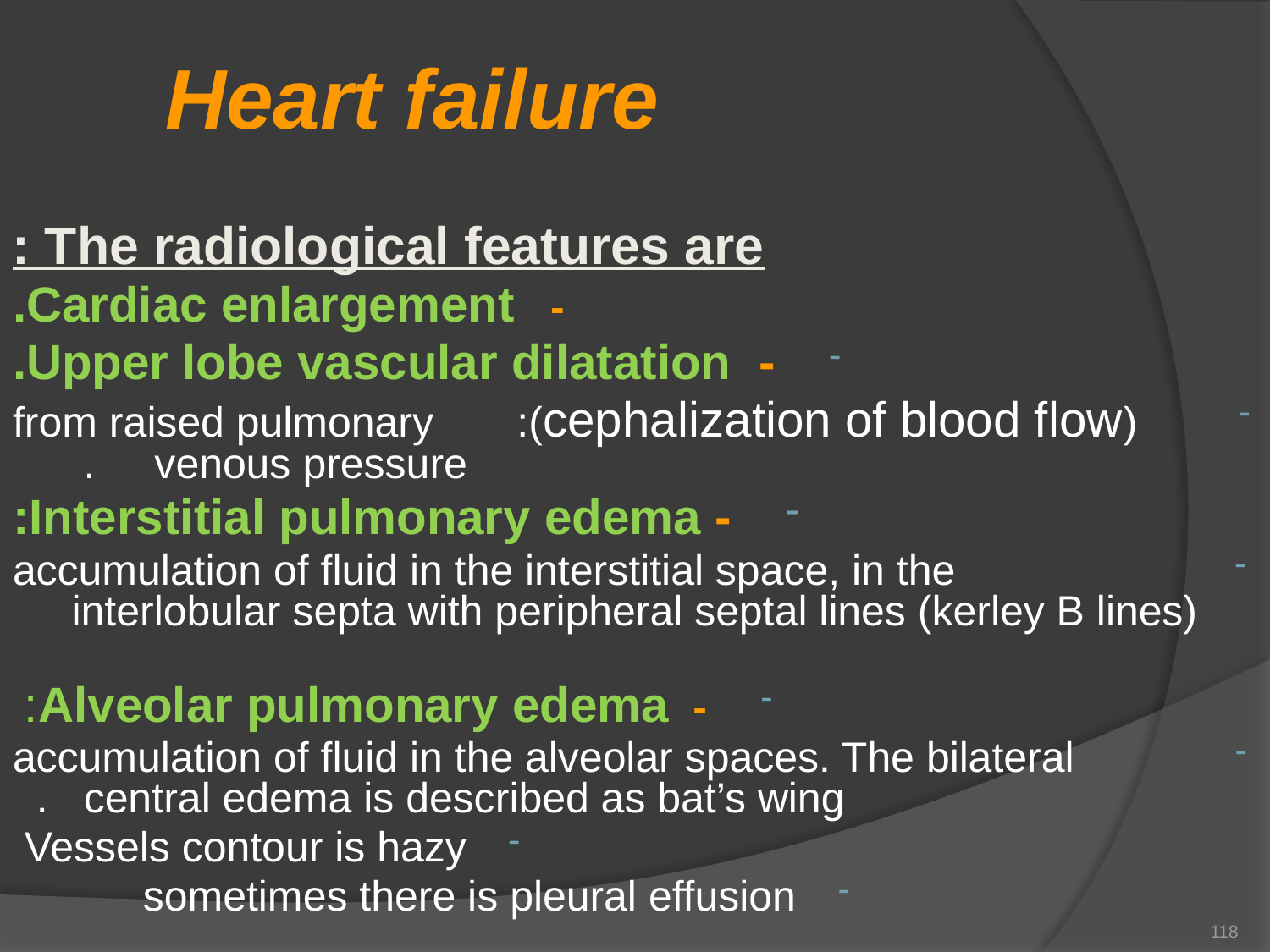

# Heart failure

     The radiological features are :
 -   Cardiac enlargement.
 -  Upper lobe vascular dilatation.
     (cephalization of blood flow): from raised pulmonary            venous pressure.
 - Interstitial pulmonary edema:
    accumulation of fluid in the interstitial space, in the                    interlobular septa with peripheral septal lines (kerley B lines)
 -  Alveolar pulmonary edema:
    accumulation of fluid in the alveolar spaces. The bilateral          central edema is described as bat’s wing.
Vessels contour is hazy
sometimes there is pleural effusion

118